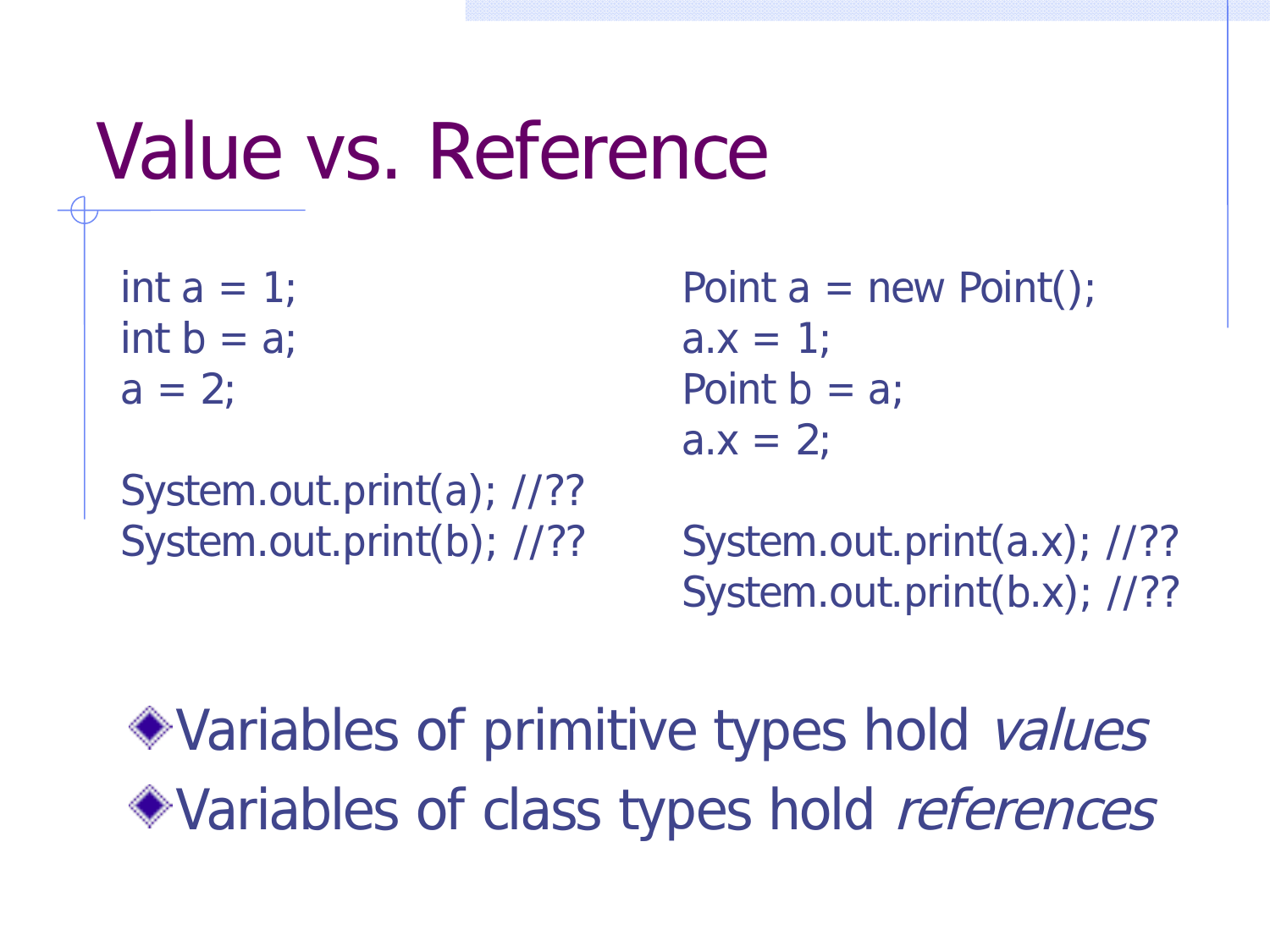

# Value vs. Reference
int a = 1;
int b = a;
a = 2;

System.out.print(a); //??
System.out.print(b); //??
Point a = new Point();
a.x = 1;
Point b = a;
a.x = 2;

System.out.print(a.x); //??
System.out.print(b.x); //??
Variables of primitive types hold values
Variables of class types hold references